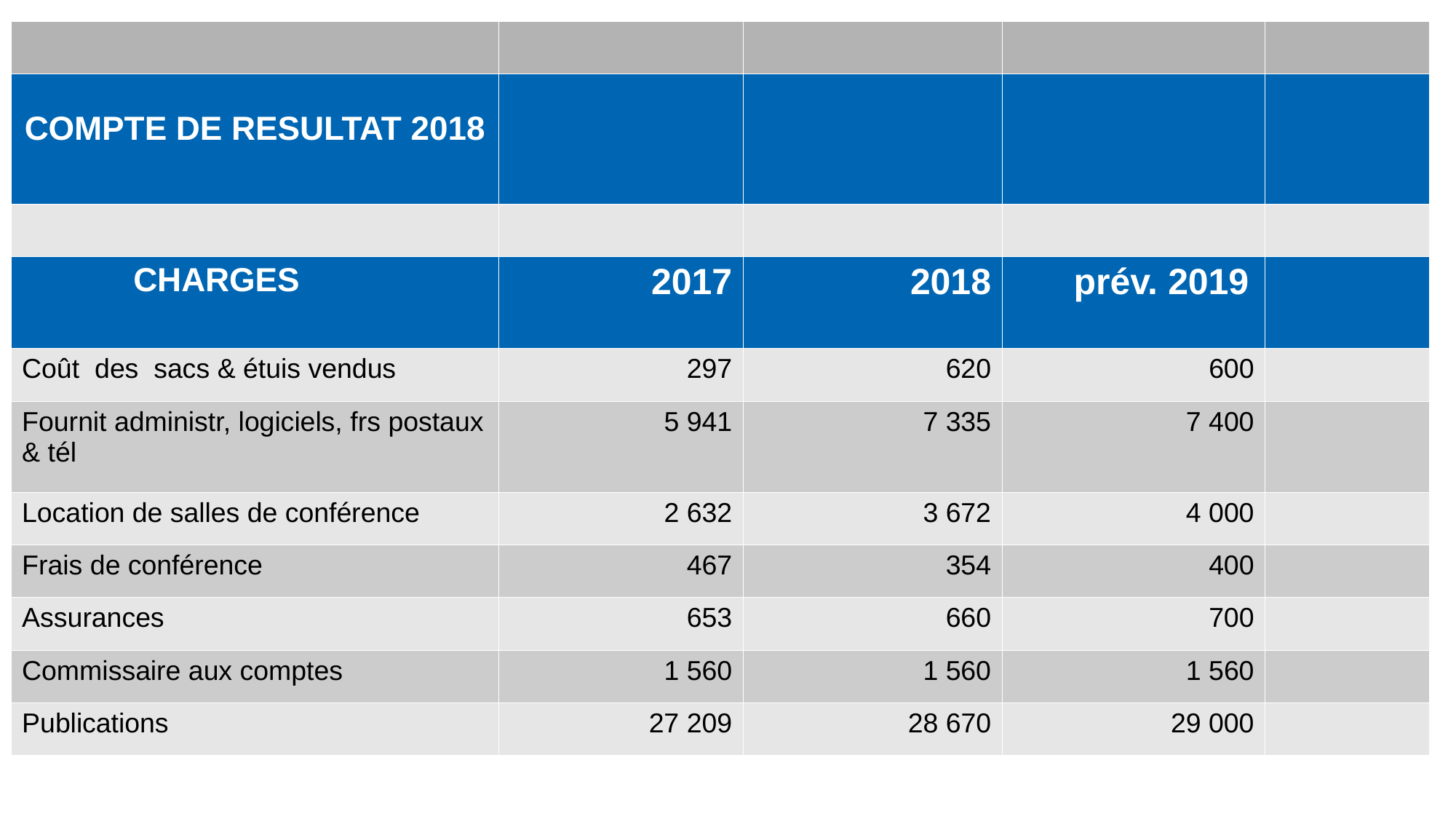

|  |  |  |  |  |
| --- | --- | --- | --- | --- |
| COMPTE DE RESULTAT 2018 |  |  |  |  |
|  |  |  |  |  |
| CHARGES | 2017 | 2018 | prév. 2019 |  |
| Coût des sacs & étuis vendus | 297 | 620 | 600 |  |
| Fournit administr, logiciels, frs postaux & tél | 5 941 | 7 335 | 7 400 |  |
| Location de salles de conférence | 2 632 | 3 672 | 4 000 |  |
| Frais de conférence | 467 | 354 | 400 |  |
| Assurances | 653 | 660 | 700 |  |
| Commissaire aux comptes | 1 560 | 1 560 | 1 560 |  |
| Publications | 27 209 | 28 670 | 29 000 |  |